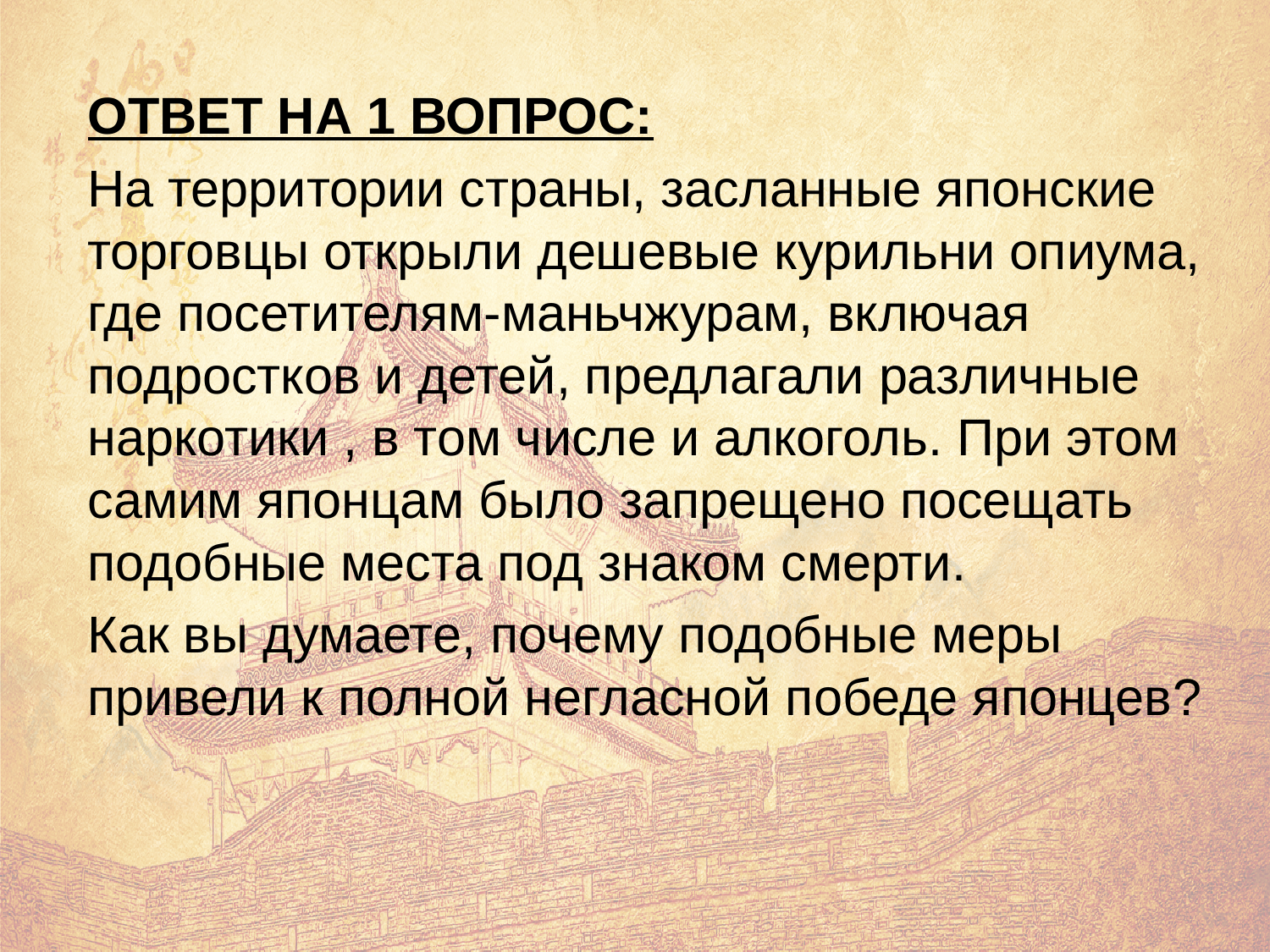

ОТВЕТ НА 1 ВОПРОС:
На территории страны, засланные японские торговцы открыли дешевые курильни опиума, где посетителям-маньчжурам, включая подростков и детей, предлагали различные наркотики , в том числе и алкоголь. При этом самим японцам было запрещено посещать подобные места под знаком смерти.
Как вы думаете, почему подобные меры привели к полной негласной победе японцев?